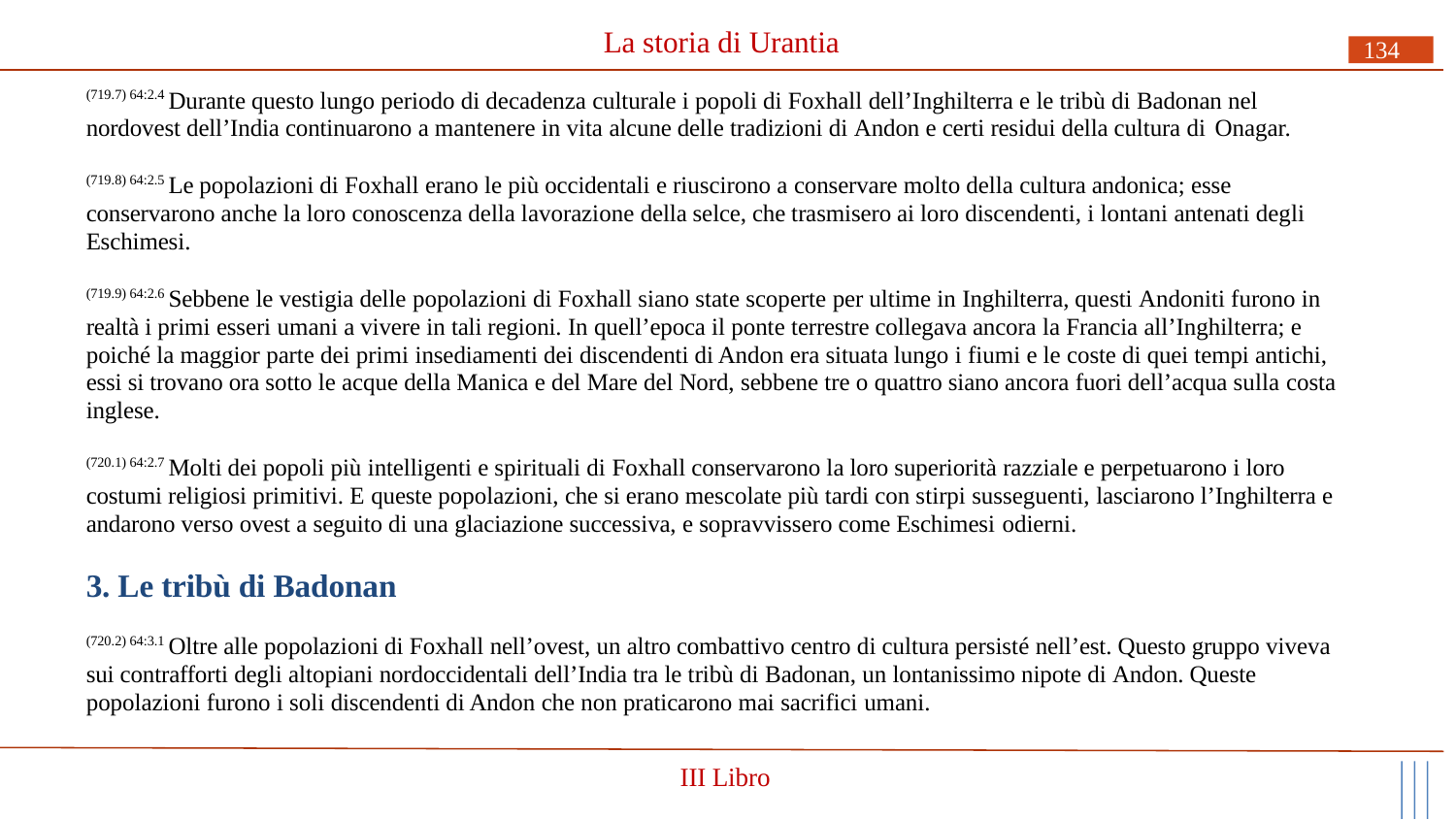

# La storia di Urantia
134

(719.7) 64:2.4 Durante questo lungo periodo di decadenza culturale i popoli di Foxhall dell’Inghilterra e le tribù di Badonan nel  nordovest dell’India continuarono a mantenere in vita alcune delle tradizioni di Andon e certi residui della cultura di Onagar.

(719.8) 64:2.5 Le popolazioni di Foxhall erano le più occidentali e riuscirono a conservare molto della cultura andonica; esse  conservarono anche la loro conoscenza della lavorazione della selce, che trasmisero ai loro discendenti, i lontani antenati degli  Eschimesi.

(719.9) 64:2.6 Sebbene le vestigia delle popolazioni di Foxhall siano state scoperte per ultime in Inghilterra, questi Andoniti furono in  realtà i primi esseri umani a vivere in tali regioni. In quell’epoca il ponte terrestre collegava ancora la Francia all’Inghilterra; e  poiché la maggior parte dei primi insediamenti dei discendenti di Andon era situata lungo i fiumi e le coste di quei tempi antichi,  essi si trovano ora sotto le acque della Manica e del Mare del Nord, sebbene tre o quattro siano ancora fuori dell’acqua sulla costa  inglese.

(720.1) 64:2.7 Molti dei popoli più intelligenti e spirituali di Foxhall conservarono la loro superiorità razziale e perpetuarono i loro  costumi religiosi primitivi. E queste popolazioni, che si erano mescolate più tardi con stirpi susseguenti, lasciarono l’Inghilterra e  andarono verso ovest a seguito di una glaciazione successiva, e sopravvissero come Eschimesi odierni.

3. Le tribù di Badonan
(720.2) 64:3.1 Oltre alle popolazioni di Foxhall nell’ovest, un altro combattivo centro di cultura persisté nell’est. Questo gruppo viveva  sui contrafforti degli altopiani nordoccidentali dell’India tra le tribù di Badonan, un lontanissimo nipote di Andon. Queste  popolazioni furono i soli discendenti di Andon che non praticarono mai sacrifici umani.

III Libro